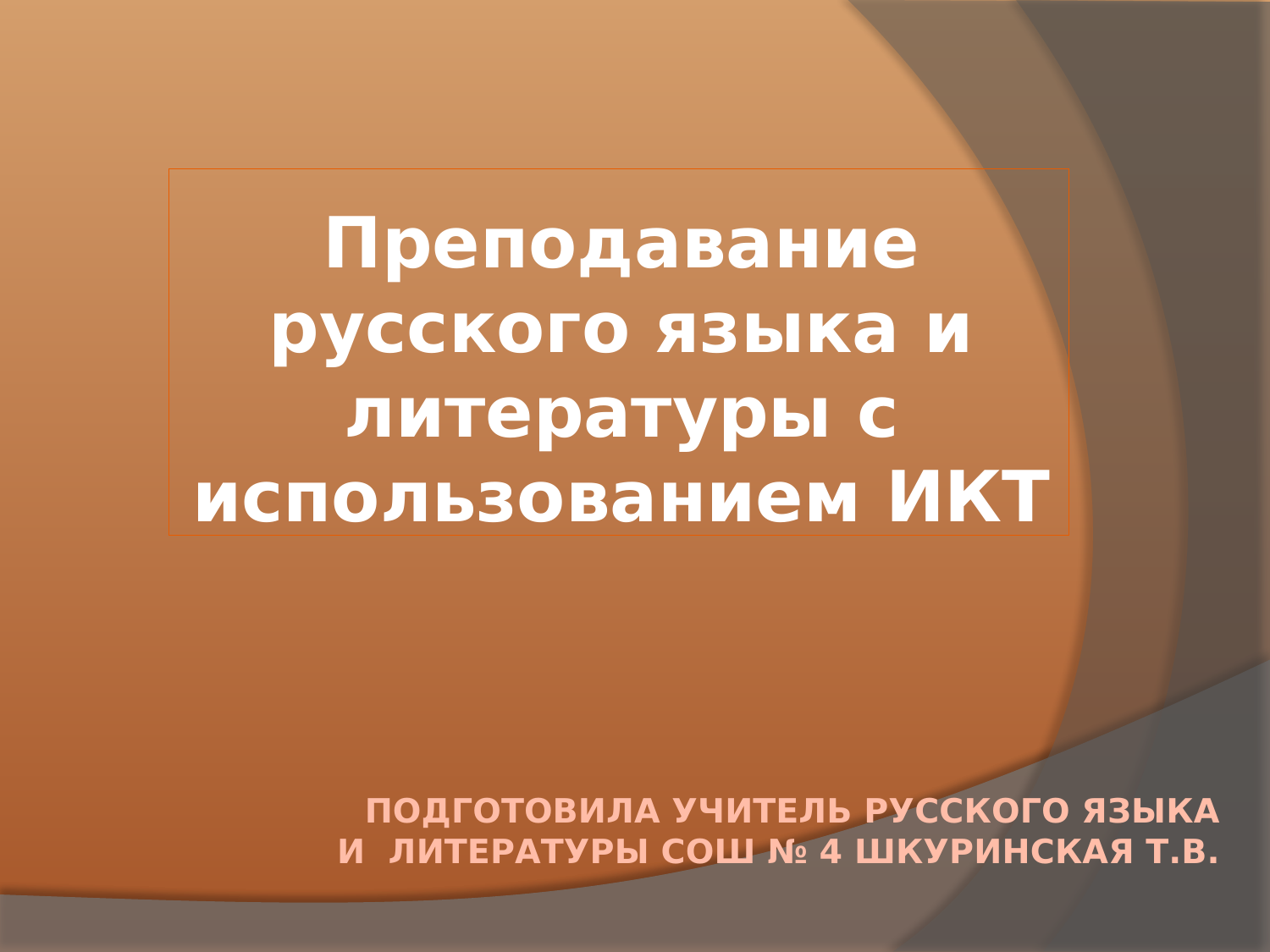

Преподавание русского языка и литературы с использованием ИКТ
# Подготовила учитель русского языка и  литературы СОШ № 4 Шкуринская Т.в.